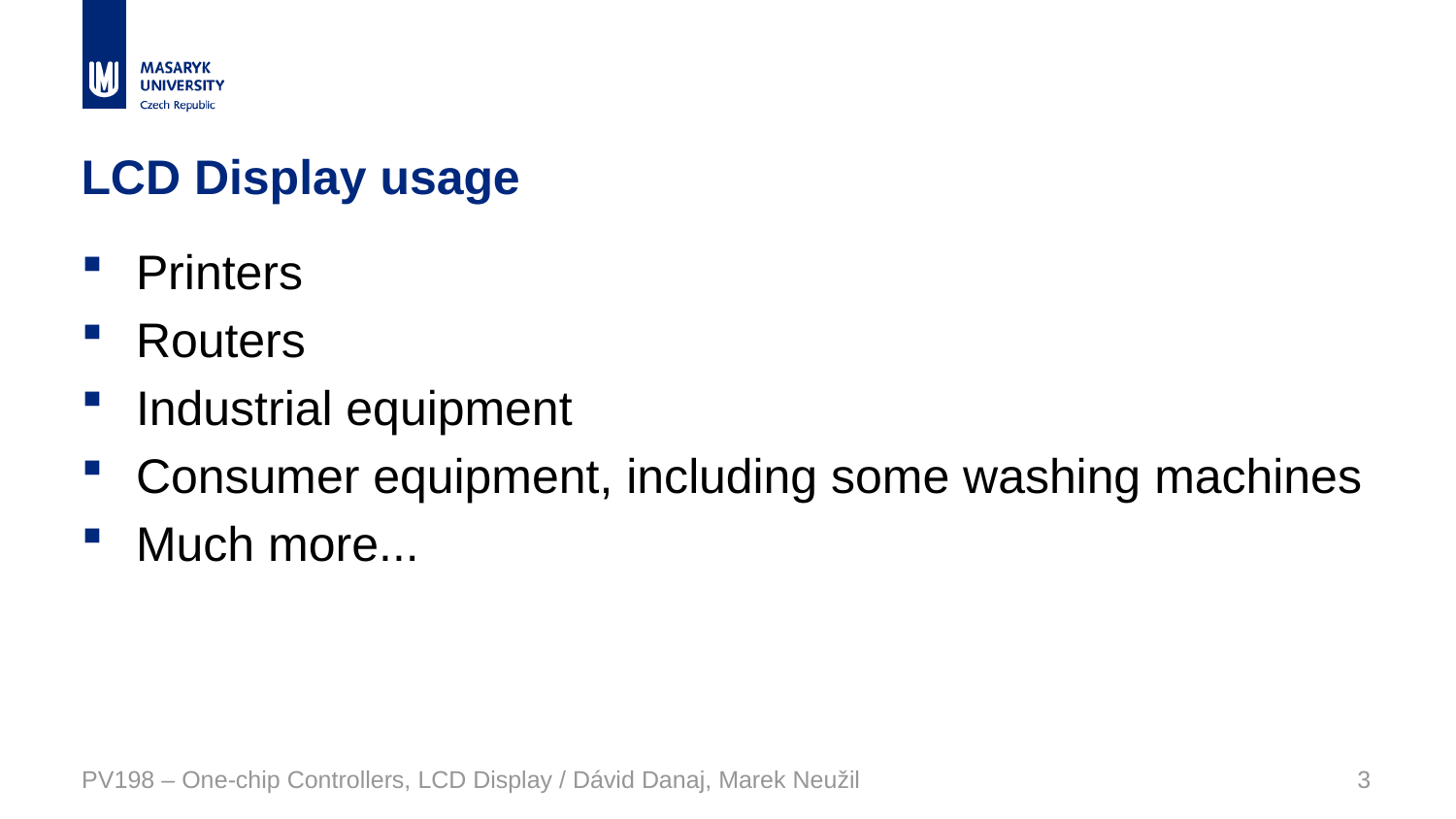

# LCD Display usage
Printers
Routers
Industrial equipment
Consumer equipment, including some washing machines
Much more...

PV198 – One-chip Controllers, LCD Display / Dávid Danaj, Marek Neužil
3